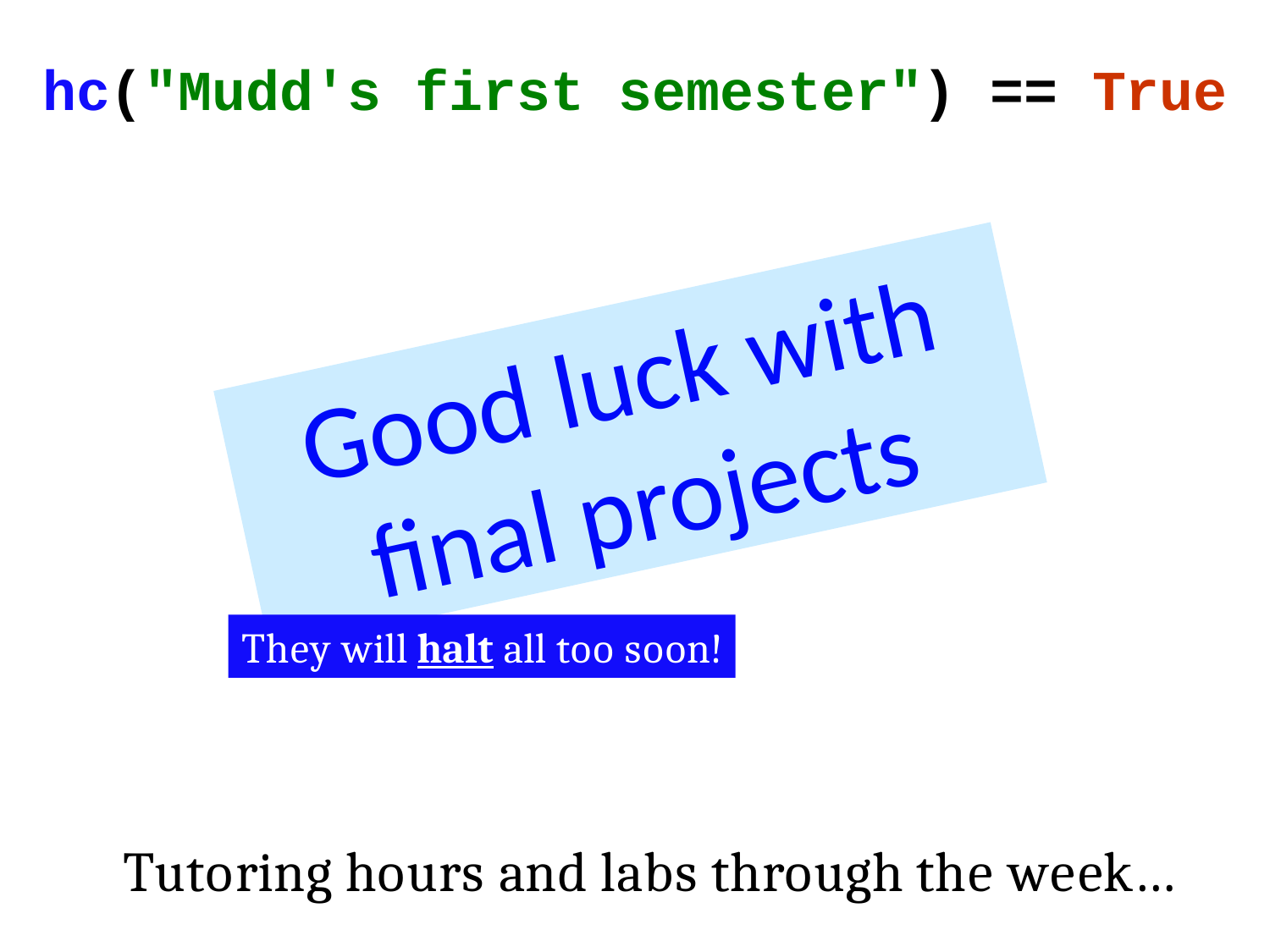

hc("Mudd's first semester") == True
Good luck with final projects
They will halt all too soon!
Tutoring hours and labs through the week…